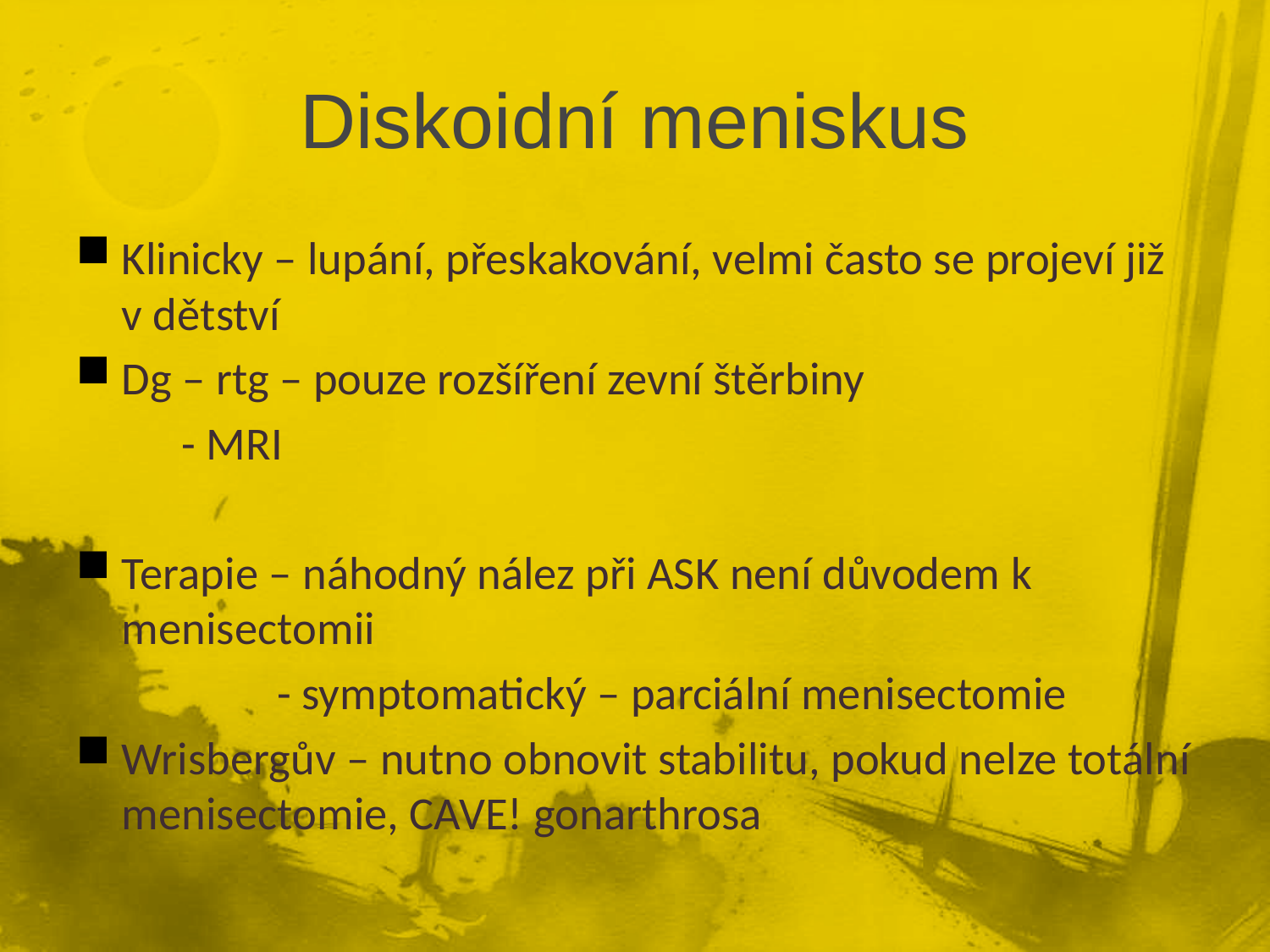

# Diskoidní meniskus
Klinicky – lupání, přeskakování, velmi často se projeví již v dětství
Dg – rtg – pouze rozšíření zevní štěrbiny
          - MRI

Terapie – náhodný nález při ASK není důvodem k menisectomii
                   - symptomatický – parciální menisectomie
Wrisbergův – nutno obnovit stabilitu, pokud nelze totální menisectomie, CAVE! gonarthrosa